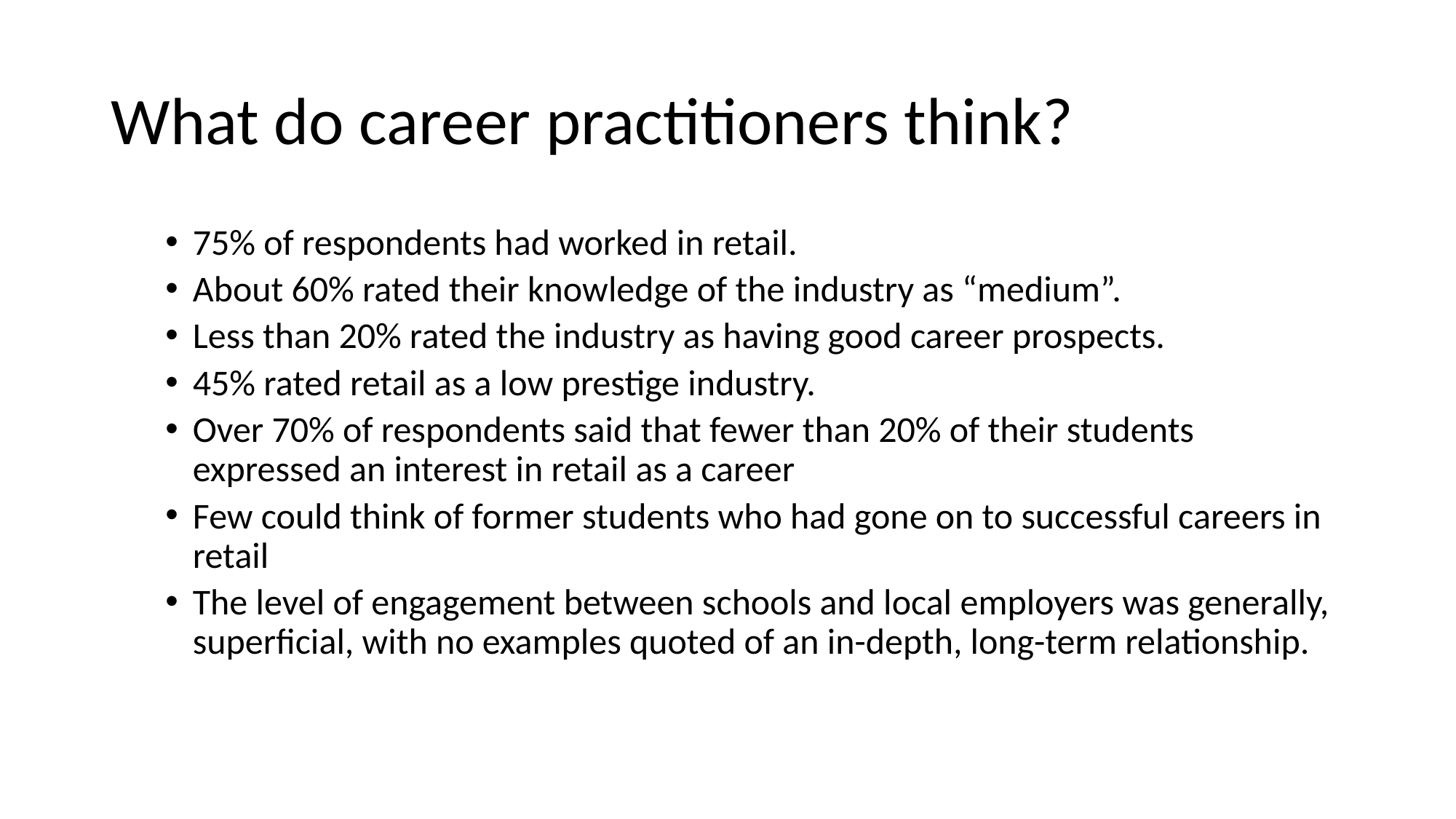

# What do career practitioners think?
75% of respondents had worked in retail.
About 60% rated their knowledge of the industry as “medium”.
Less than 20% rated the industry as having good career prospects.
45% rated retail as a low prestige industry.
Over 70% of respondents said that fewer than 20% of their students expressed an interest in retail as a career
Few could think of former students who had gone on to successful careers in retail
The level of engagement between schools and local employers was generally, superficial, with no examples quoted of an in-depth, long-term relationship.